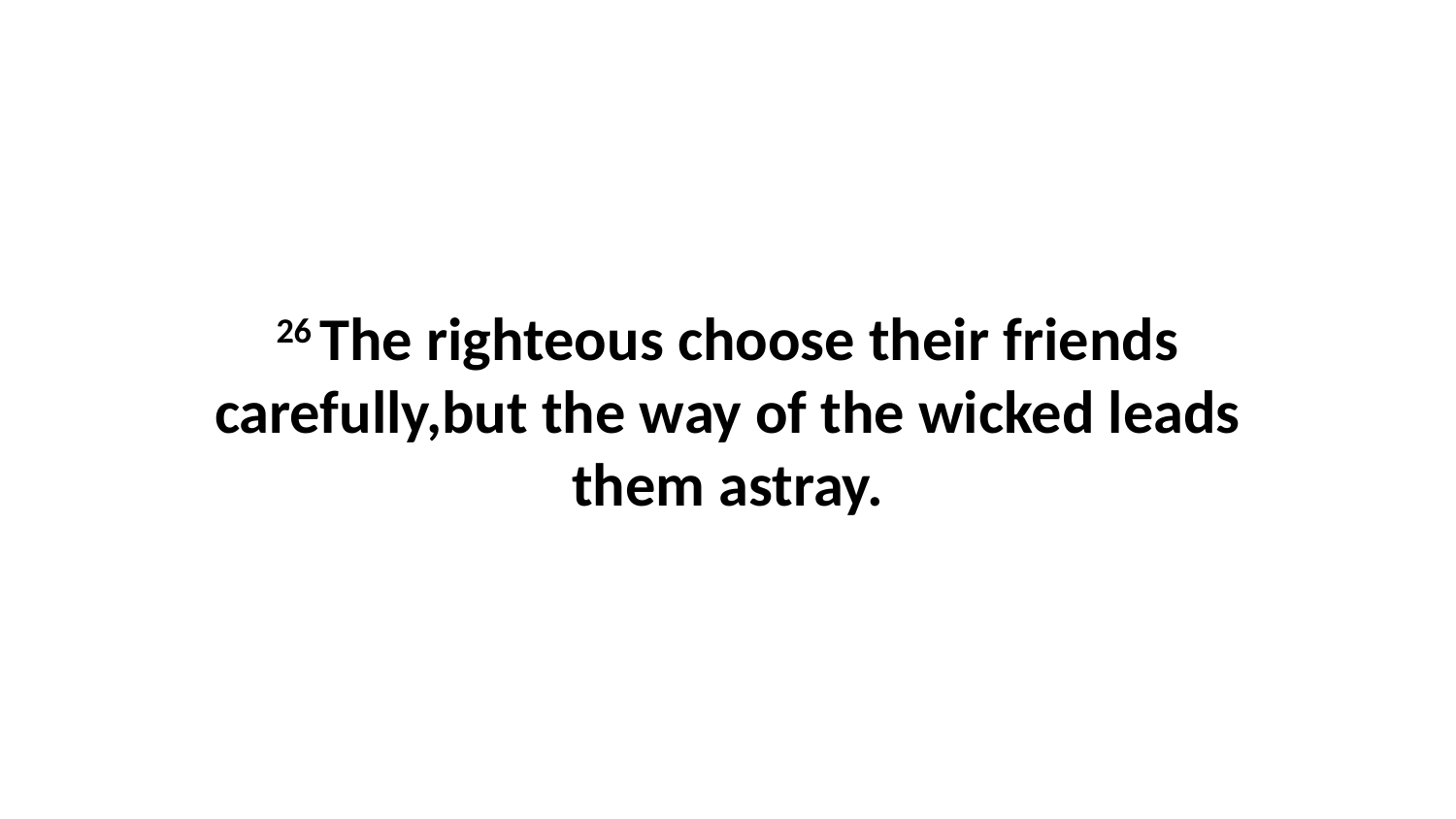

26 The righteous choose their friends carefully,but the way of the wicked leads them astray.